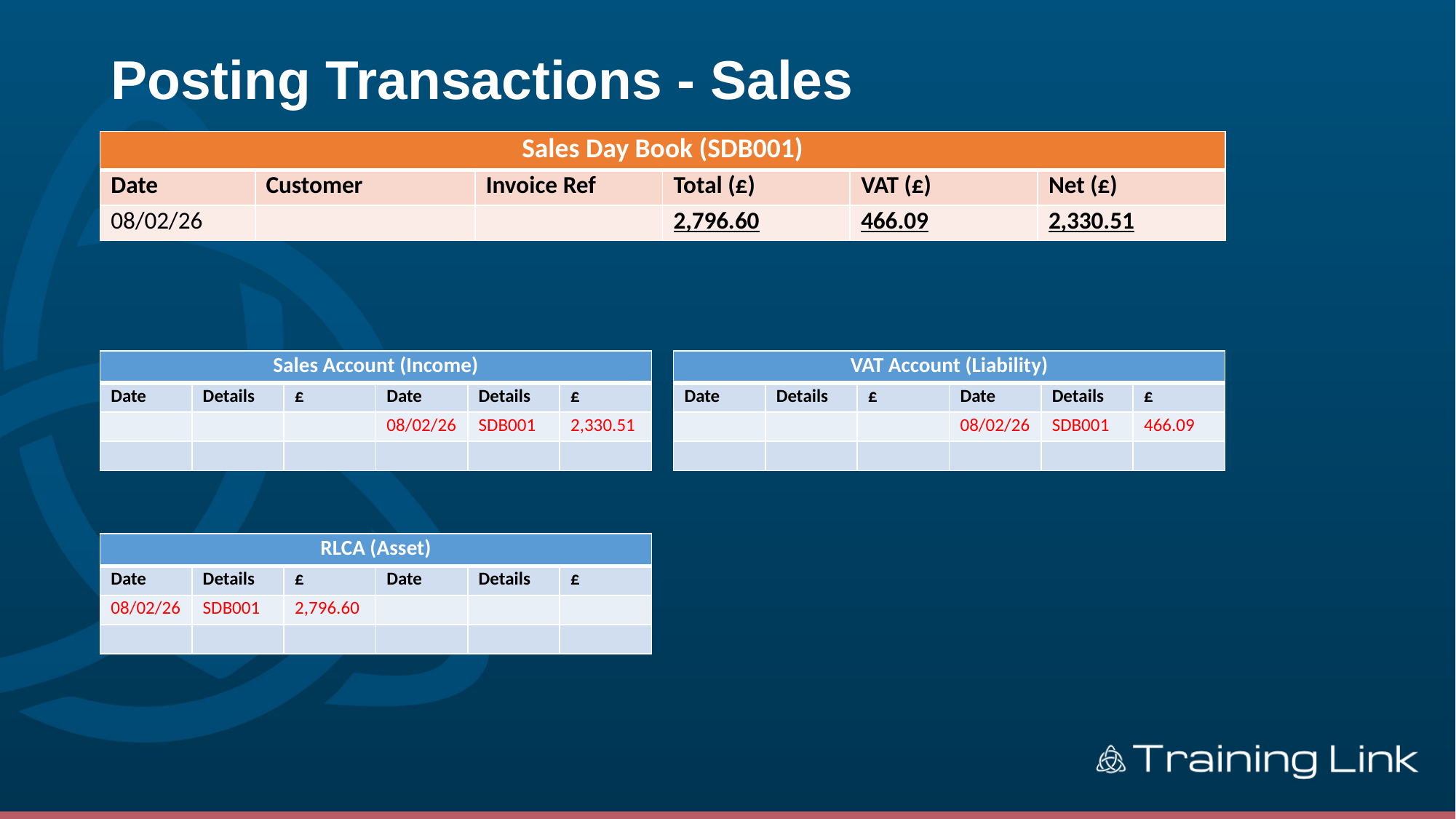

# Posting Transactions - Sales
| Sales Day Book (SDB001) |  |  |  |  |  |
| --- | --- | --- | --- | --- | --- |
| Date | Customer | Invoice Ref | Total (£) | VAT (£) | Net (£) |
| 08/02/26 |  |  | 2,796.60 | 466.09 | 2,330.51 |
| Sales Account (Income) |  |  |  |  |  |
| --- | --- | --- | --- | --- | --- |
| Date | Details | £ | Date | Details | £ |
|  |  |  | 08/02/26 | SDB001 | 2,330.51 |
|  |  |  |  |  |  |
| VAT Account (Liability) |  |  |  |  |  |
| --- | --- | --- | --- | --- | --- |
| Date | Details | £ | Date | Details | £ |
|  |  |  | 08/02/26 | SDB001 | 466.09 |
|  |  |  |  |  |  |
| RLCA (Asset) |  |  |  |  |  |
| --- | --- | --- | --- | --- | --- |
| Date | Details | £ | Date | Details | £ |
| 08/02/26 | SDB001 | 2,796.60 |  |  |  |
|  |  |  |  |  |  |